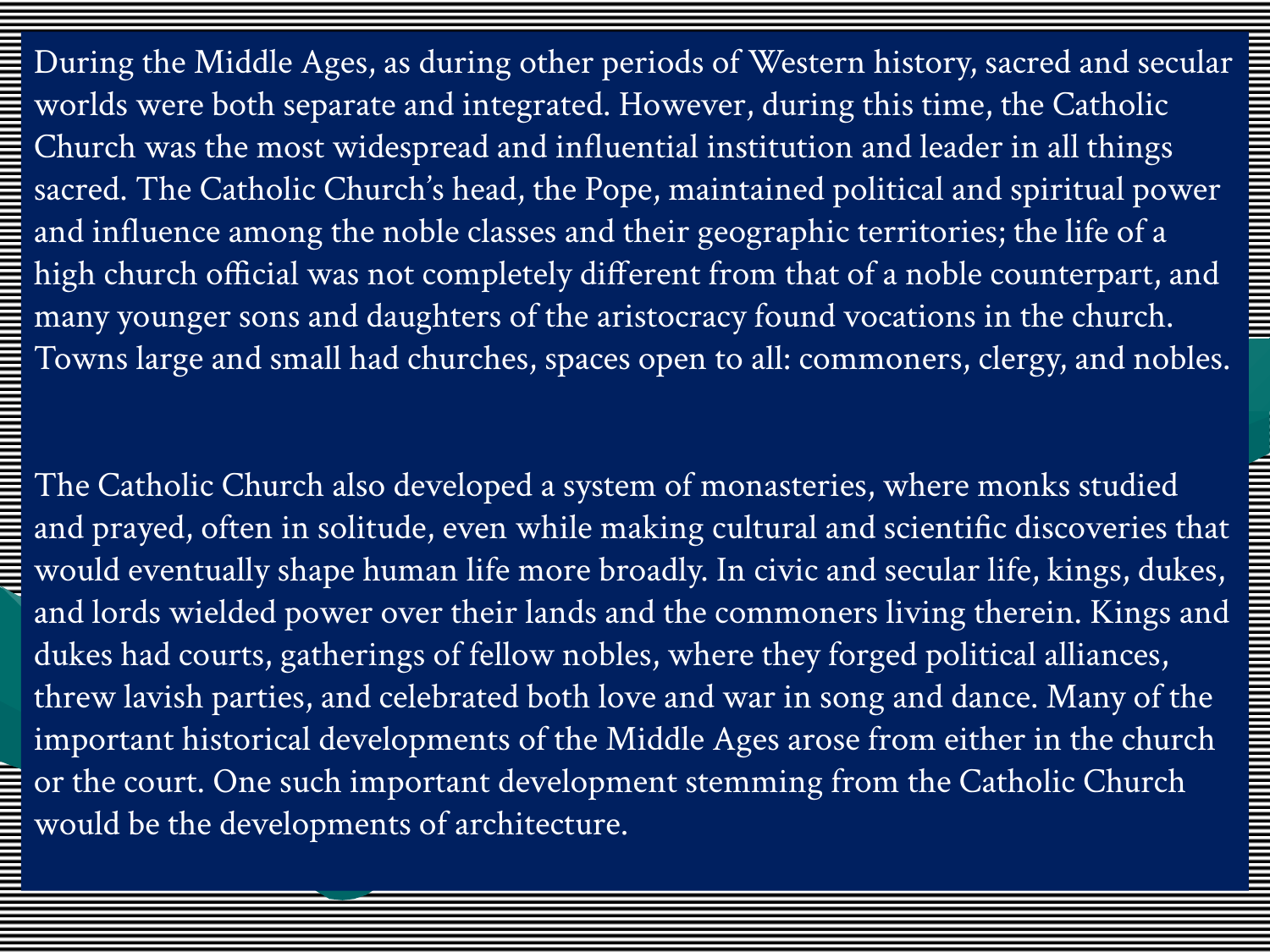

During the Middle Ages, as during other periods of Western history, sacred and secular worlds were both separate and integrated. However, during this time, the Catholic Church was the most widespread and influential institution and leader in all things sacred. The Catholic Church’s head, the Pope, maintained political and spiritual power and influence among the noble classes and their geographic territories; the life of a high church official was not completely different from that of a noble counterpart, and many younger sons and daughters of the aristocracy found vocations in the church. Towns large and small had churches, spaces open to all: commoners, clergy, and nobles.

The Catholic Church also developed a system of monasteries, where monks studied and prayed, often in solitude, even while making cultural and scientific discoveries that would eventually shape human life more broadly. In civic and secular life, kings, dukes, and lords wielded power over their lands and the commoners living therein. Kings and dukes had courts, gatherings of fellow nobles, where they forged political alliances, threw lavish parties, and celebrated both love and war in song and dance. Many of the important historical developments of the Middle Ages arose from either in the church or the court. One such important development stemming from the Catholic Church would be the developments of architecture.